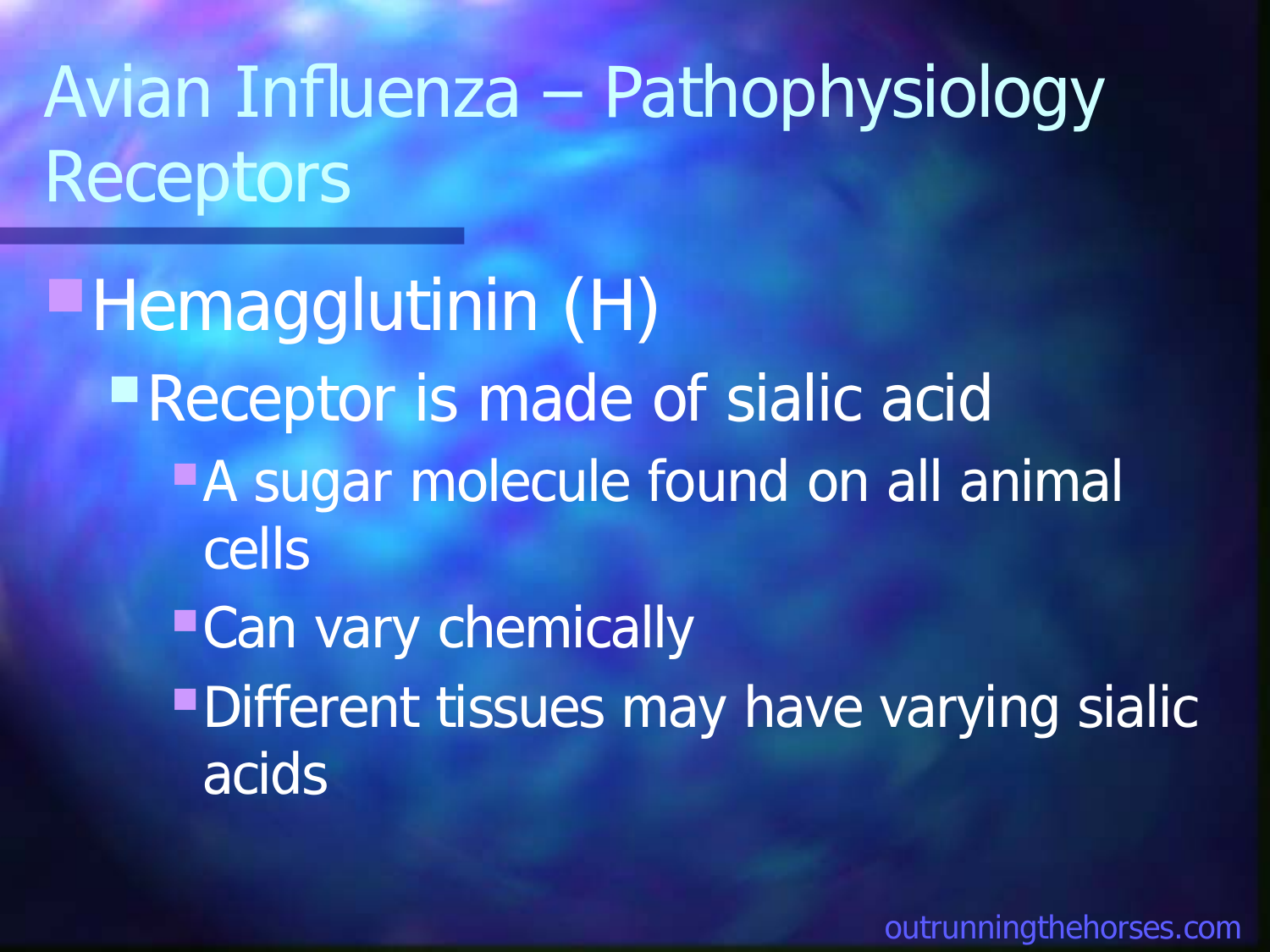

# Avian Influenza – Pathophysiology Receptors
Hemagglutinin (H)
Receptor is made of sialic acid
A sugar molecule found on all animal cells
Can vary chemically
Different tissues may have varying sialic acids

outrunningthehorses.com